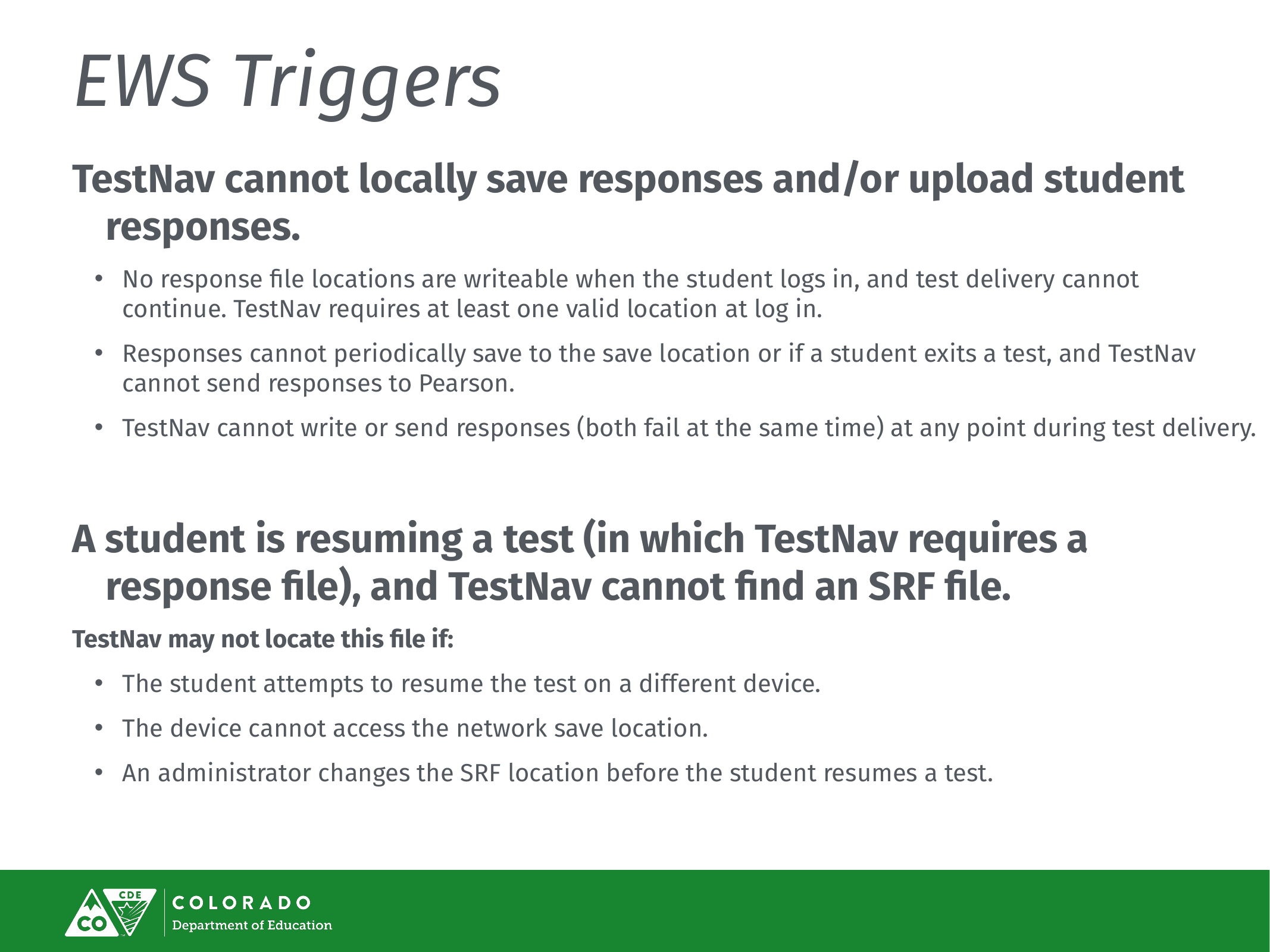

# EWS Triggers
TestNav cannot locally save responses and/or upload student responses.
No response file locations are writeable when the student logs in, and test delivery cannot continue. TestNav requires at least one valid location at log in.
Responses cannot periodically save to the save location or if a student exits a test, and TestNav cannot send responses to Pearson.
TestNav cannot write or send responses (both fail at the same time) at any point during test delivery.

A student is resuming a test (in which TestNav requires a response file), and TestNav cannot find an SRF file.
TestNav may not locate this file if:
The student attempts to resume the test on a different device.
The device cannot access the network save location.
An administrator changes the SRF location before the student resumes a test.